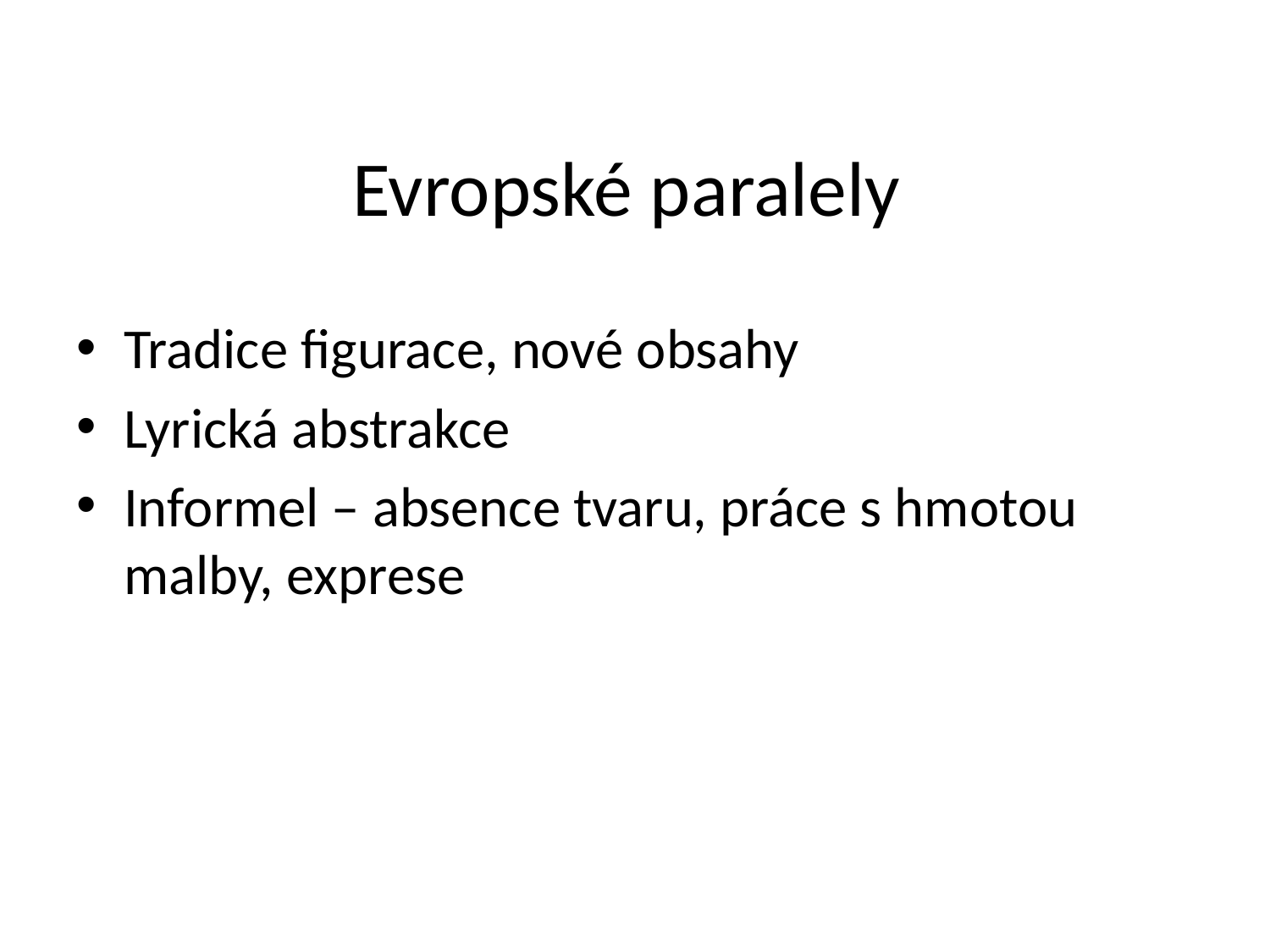

# Evropské paralely
Tradice figurace, nové obsahy
Lyrická abstrakce
Informel – absence tvaru, práce s hmotou malby, exprese